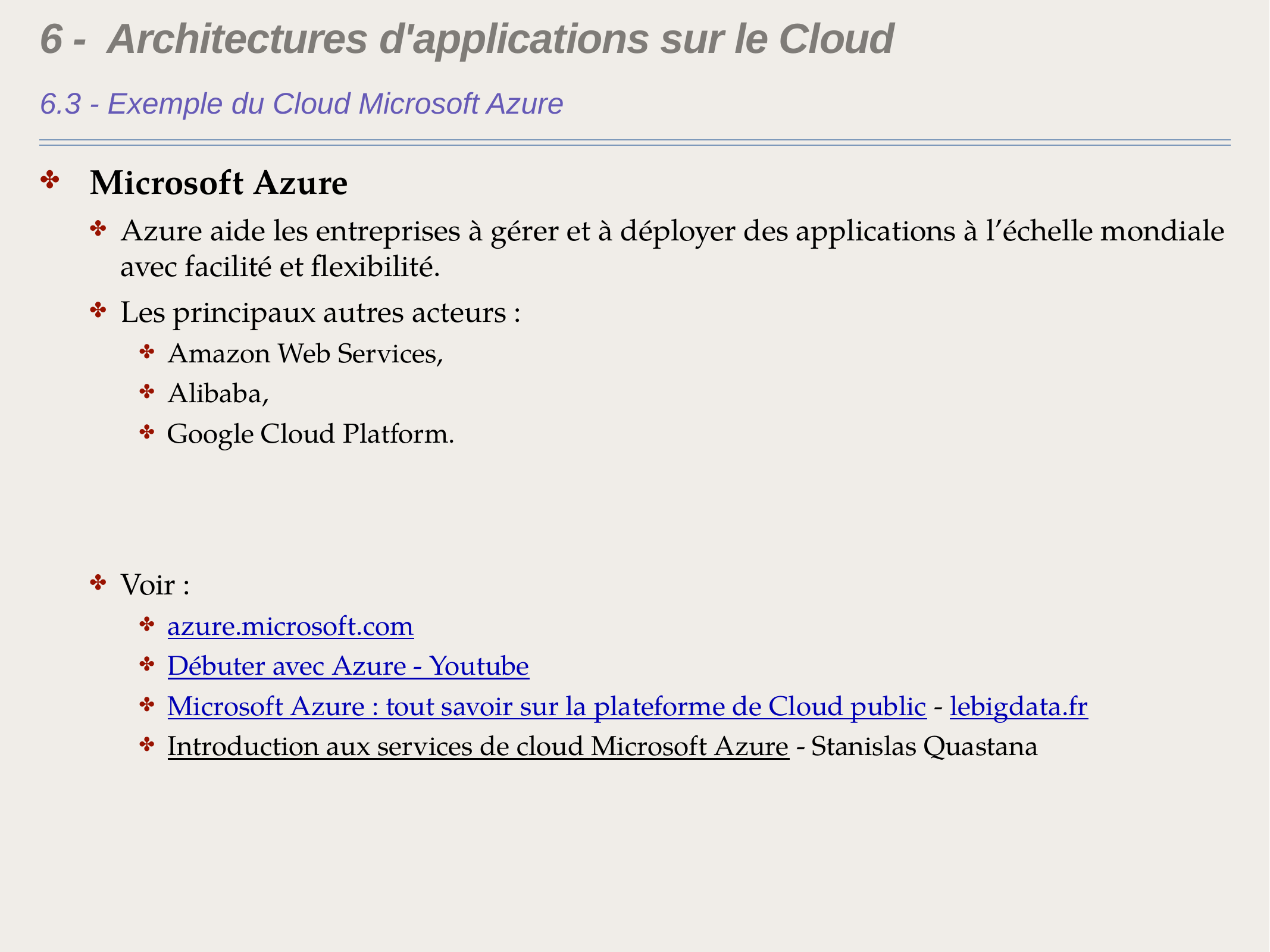

# 6 -  Architectures d'applications sur le Cloud
6.3 - Exemple du Cloud Microsoft Azure
Microsoft Azure
Azure aide les entreprises à gérer et à déployer des applications à l’échelle mondiale avec facilité et flexibilité.
Les principaux autres acteurs :
Amazon Web Services,
Alibaba,
Google Cloud Platform.

Voir :
azure.microsoft.com
Débuter avec Azure - Youtube
Microsoft Azure : tout savoir sur la plateforme de Cloud public - lebigdata.fr
Introduction aux services de cloud Microsoft Azure - Stanislas Quastana
164